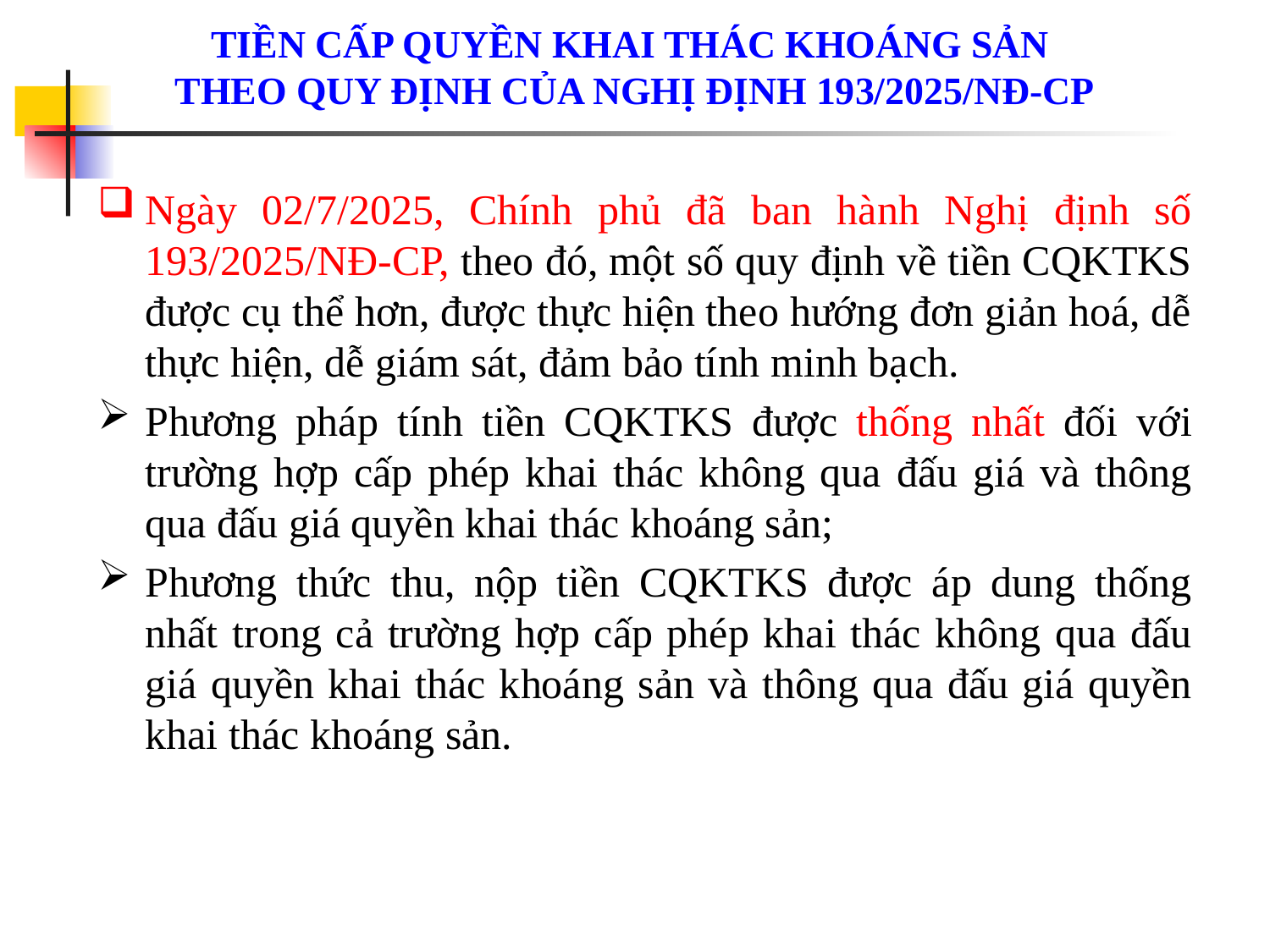

# Tiền cấp quyền khai thác khoáng sản theo quy định của NGHỊ ĐỊNH 193/2025/NĐ-CP
Ngày 02/7/2025, Chính phủ đã ban hành Nghị định số 193/2025/NĐ-CP, theo đó, một số quy định về tiền CQKTKS được cụ thể hơn, được thực hiện theo hướng đơn giản hoá, dễ thực hiện, dễ giám sát, đảm bảo tính minh bạch.
Phương pháp tính tiền CQKTKS được thống nhất đối với trường hợp cấp phép khai thác không qua đấu giá và thông qua đấu giá quyền khai thác khoáng sản;
Phương thức thu, nộp tiền CQKTKS được áp dung thống nhất trong cả trường hợp cấp phép khai thác không qua đấu giá quyền khai thác khoáng sản và thông qua đấu giá quyền khai thác khoáng sản.